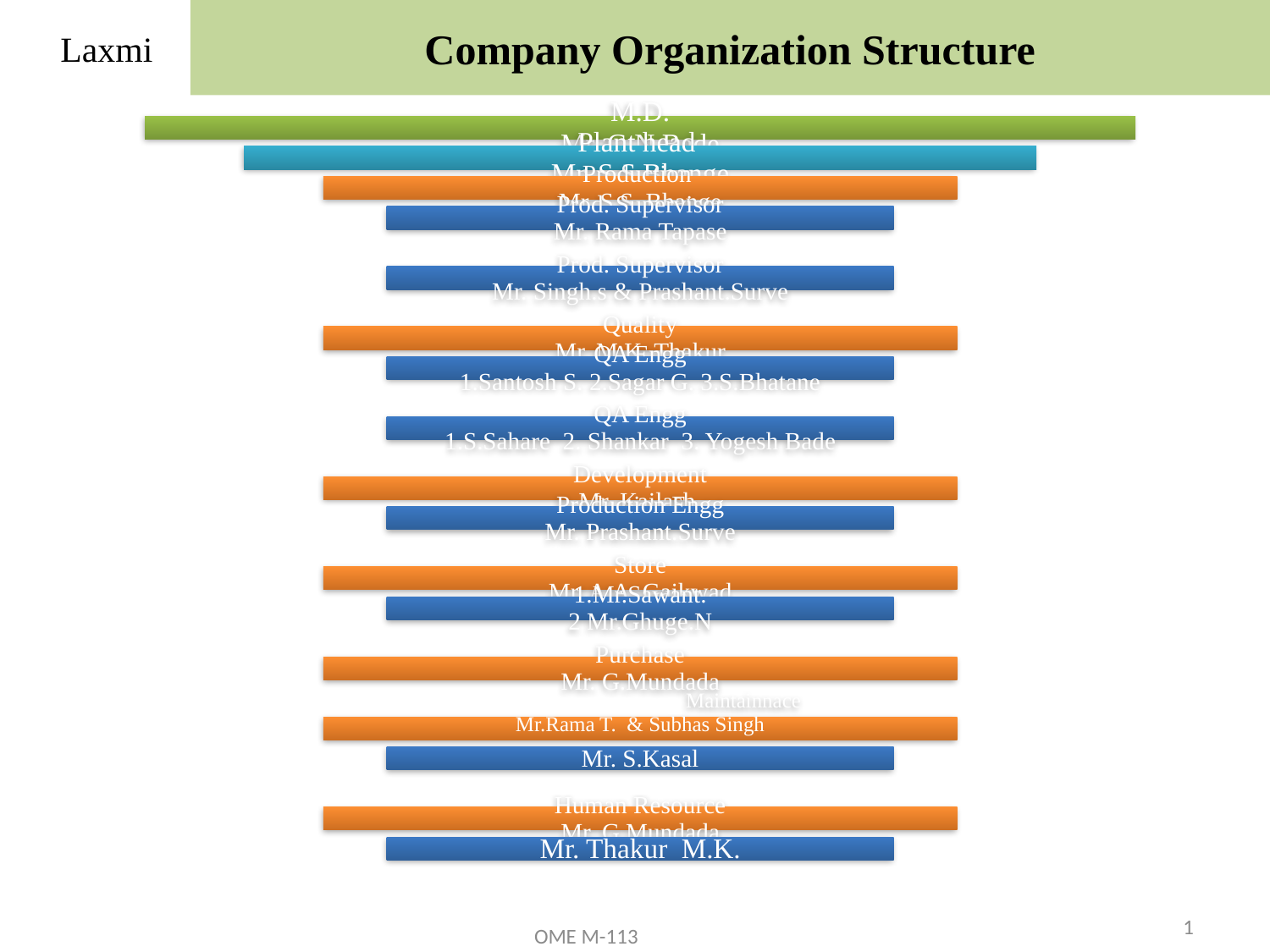

Company Organization Structure
# TPM Policy
Laxmi
Plant head
Mr. S.S.Bhange
Purchase
Mr. G.Mundada
                                       Maintainnace
Mr.Rama T.  & Subhas Singh
Mr. S.Kasal
Human Resource
Mr. G.Mundada
Store
Production
Mr. S.S. Bhange
Development
Mr. Kailash.
Prod. Supervisor
Mr. Rama Tapase
Prod. Supervisor
Mr. Singh.s & Prashant.Surve
Production Engg
Mr. Prashant.Surve
1.Mr.Sawant.
2 Mr.Ghuge.N
M.D.
Mr. G.N.Bade
Quality
QA Engg
1.S.Sahare  2. Shankar  3. Yogesh Bade
QA Engg
1.Santosh S. 2.Sagar G. 3.S.Bhatane
Mr. Thakur  M.K.
1
OME M-113